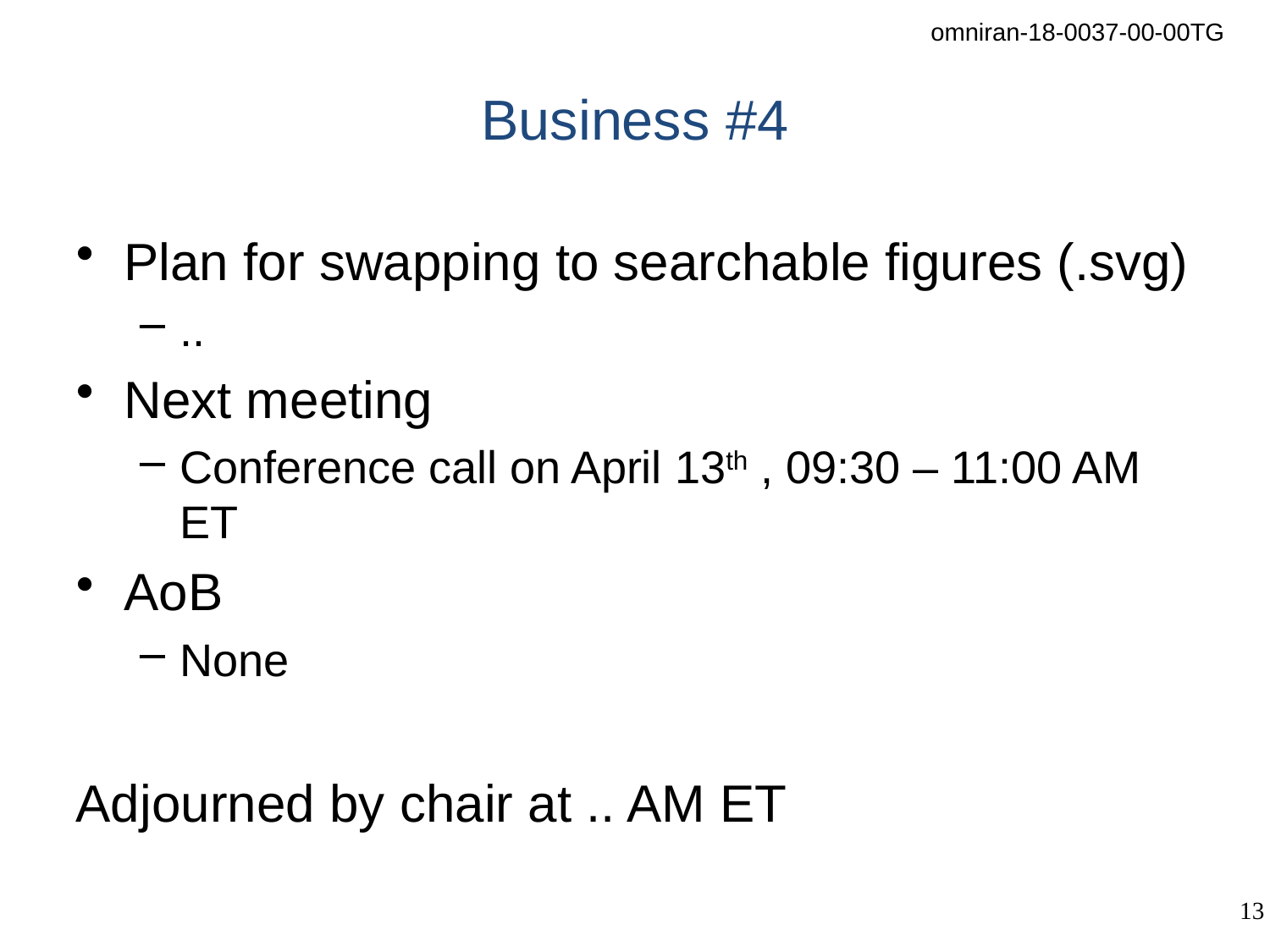

# Business #4
Plan for swapping to searchable figures (.svg)
..
Next meeting
Conference call on April 13th , 09:30 – 11:00 AM ET
AoB
None

Adjourned by chair at .. AM ET